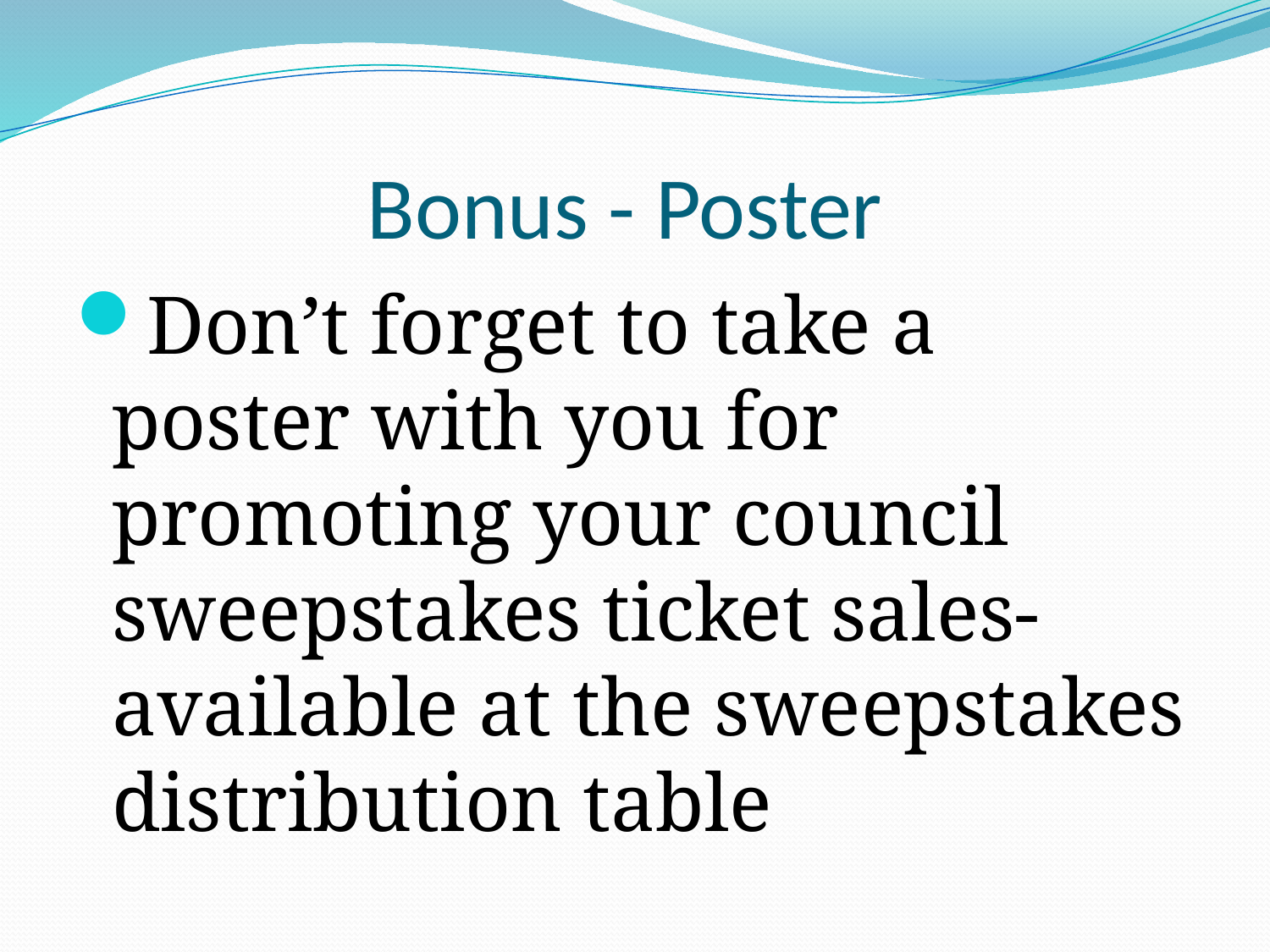

# Bonus - Poster
Don’t forget to take a poster with you for promoting your council sweepstakes ticket sales- available at the sweepstakes distribution table